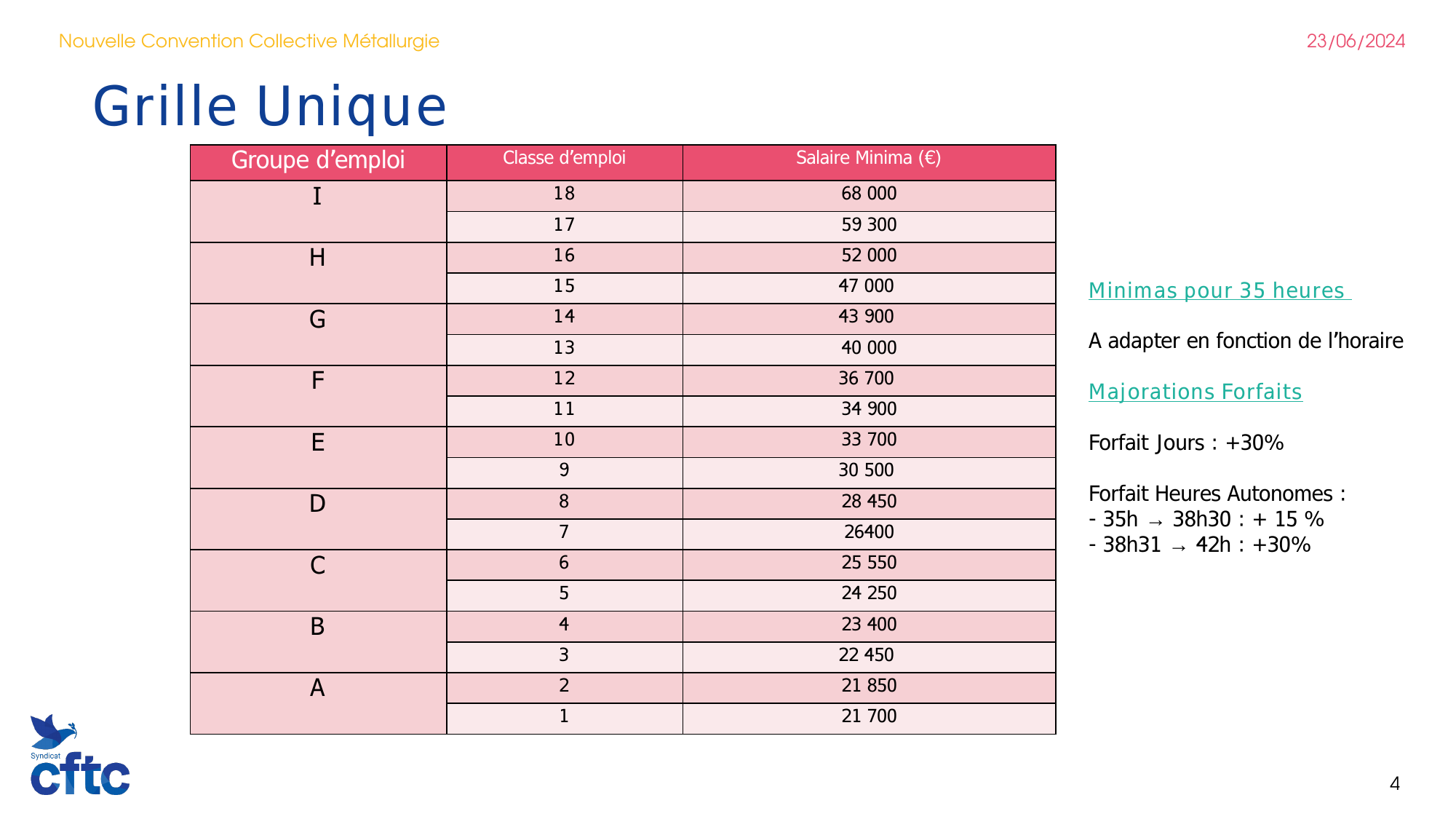

23/06/2024
Nouvelle Convention Collective Métallurgie
Grille Unique

| Groupe d’emploi | Classe d’emploi | Salaire Minima (€) |
| --- | --- | --- |
| I | 18 | 68 000 |
|  | 17 | 59 300 |
| H | 16 | 52 000 |
|  | 15 | 47 000 |
| G | 14 | 43 900 |
|  | 13 | 40 000 |
| F | 12 | 36 700 |
|  | 11 | 34 900 |
| E | 10 | 33 700 |
|  | 9 | 30 500 |
| D | 8 | 28 450 |
|  | 7 | 26400 |
| C | 6 | 25 550 |
|  | 5 | 24 250 |
| B | 4 | 23 400 |
|  | 3 | 22 450 |
| A | 2 | 21 850 |
|  | 1 | 21 700 |
Minimas pour 35 heures

A adapter en fonction de l’horaire

Majorations Forfaits

Forfait Jours : +30%

Forfait Heures Autonomes :
- 35h → 38h30 : + 15 %
- 38h31 → 42h : +30%

4